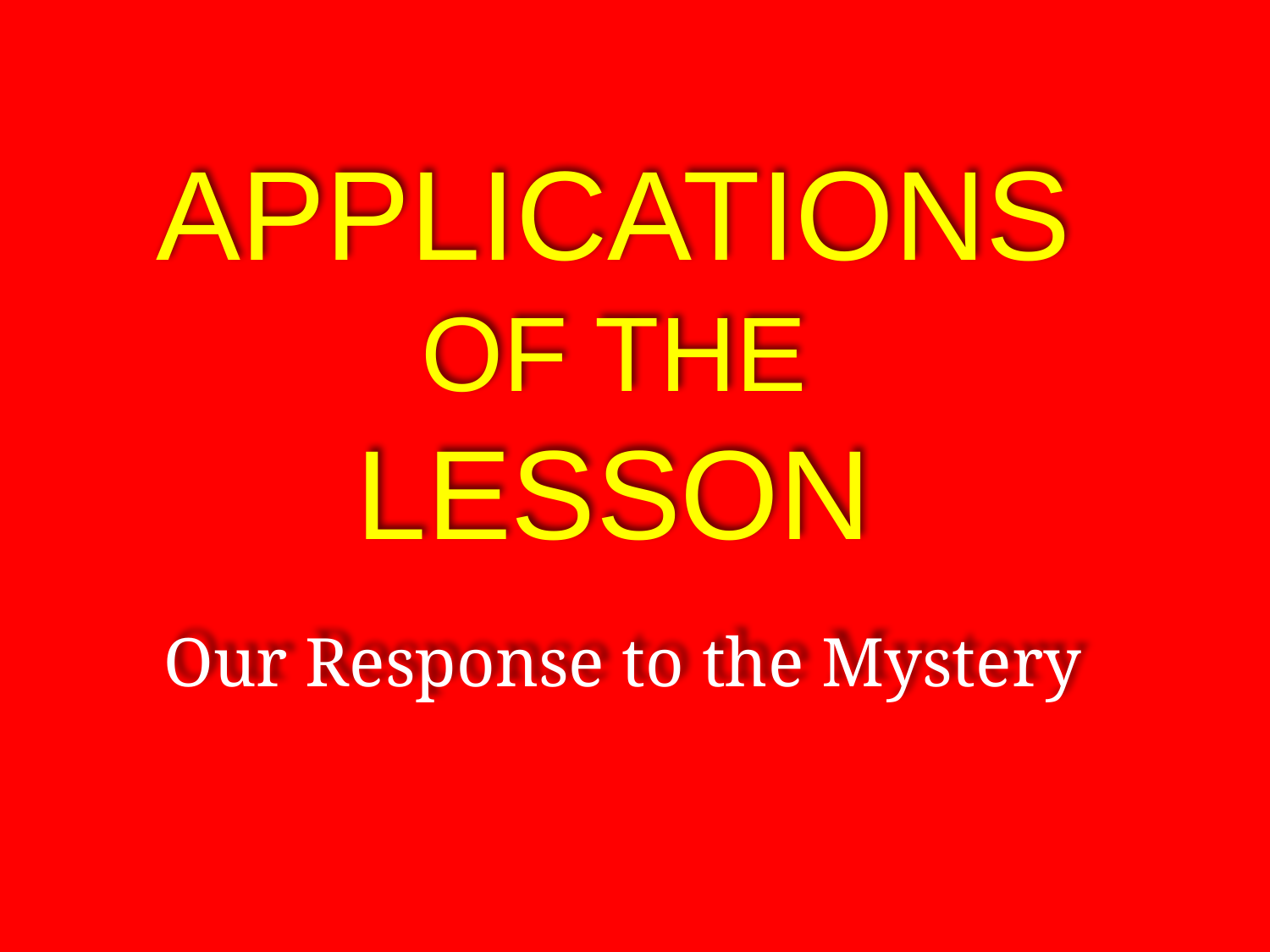

Applications
Of the
lesson
Our Response to the Mystery